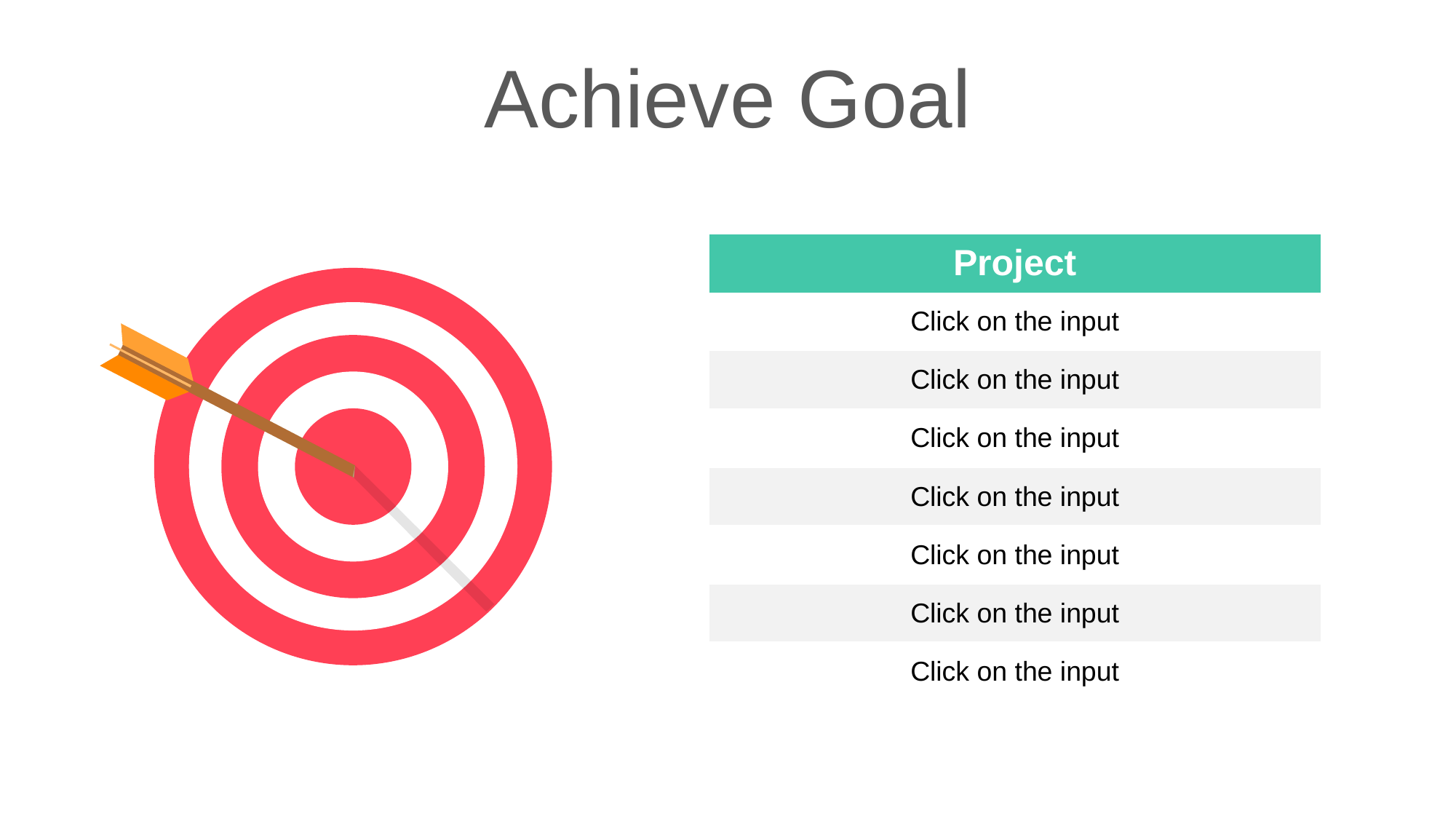

Achieve Goal
| Project |
| --- |
| Click on the input |
| Click on the input |
| Click on the input |
| Click on the input |
| Click on the input |
| Click on the input |
| Click on the input |